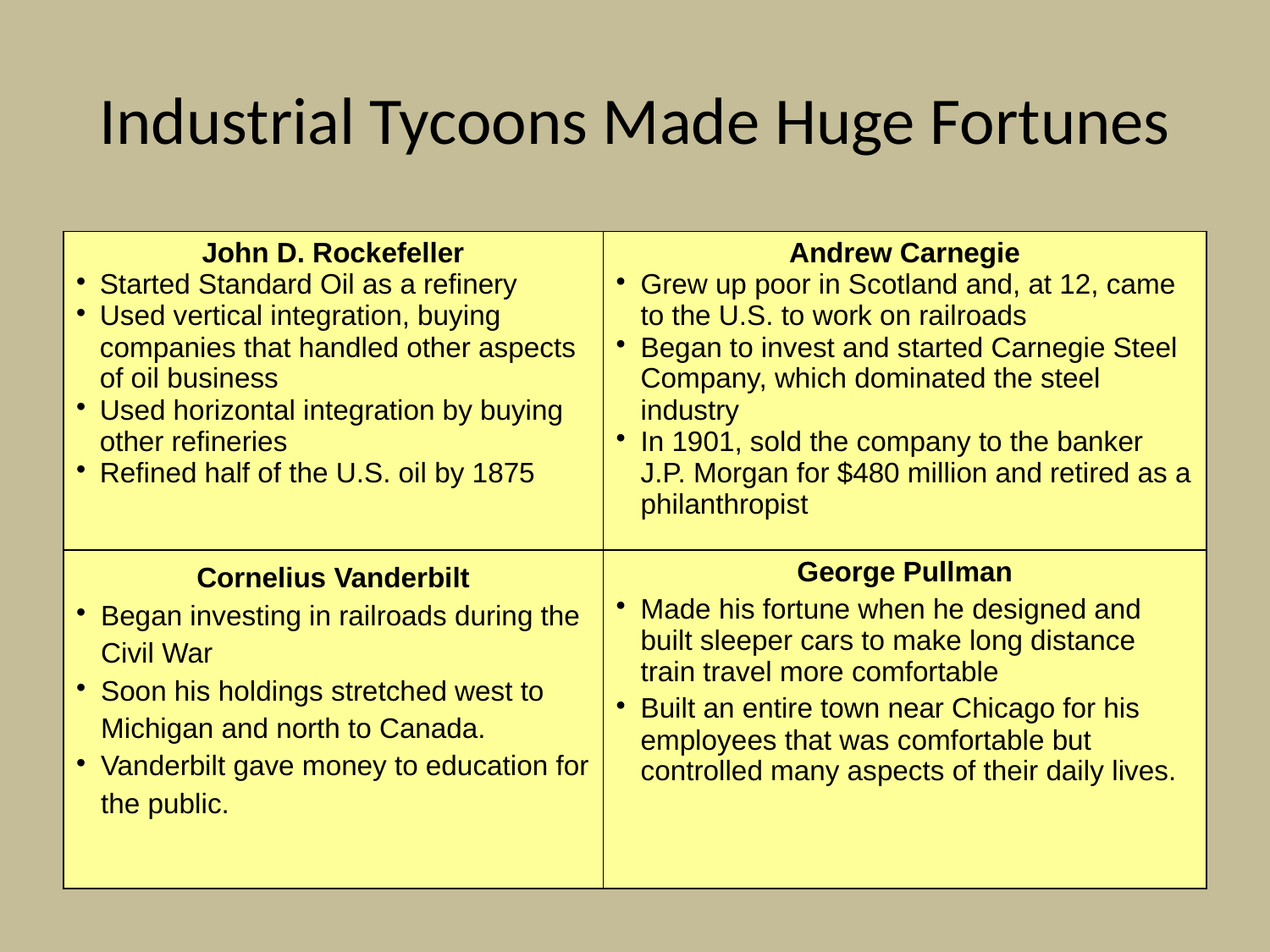

# Industrial Tycoons Made Huge Fortunes
| John D. Rockefeller Started Standard Oil as a refinery Used vertical integration, buying companies that handled other aspects of oil business Used horizontal integration by buying other refineries Refined half of the U.S. oil by 1875 | Andrew Carnegie Grew up poor in Scotland and, at 12, came to the U.S. to work on railroads Began to invest and started Carnegie Steel Company, which dominated the steel industry In 1901, sold the company to the banker J.P. Morgan for $480 million and retired as a philanthropist |
| --- | --- |
| Cornelius Vanderbilt Began investing in railroads during the Civil War Soon his holdings stretched west to Michigan and north to Canada. Vanderbilt gave money to education for the public. | George Pullman Made his fortune when he designed and built sleeper cars to make long distance train travel more comfortable Built an entire town near Chicago for his employees that was comfortable but controlled many aspects of their daily lives. |